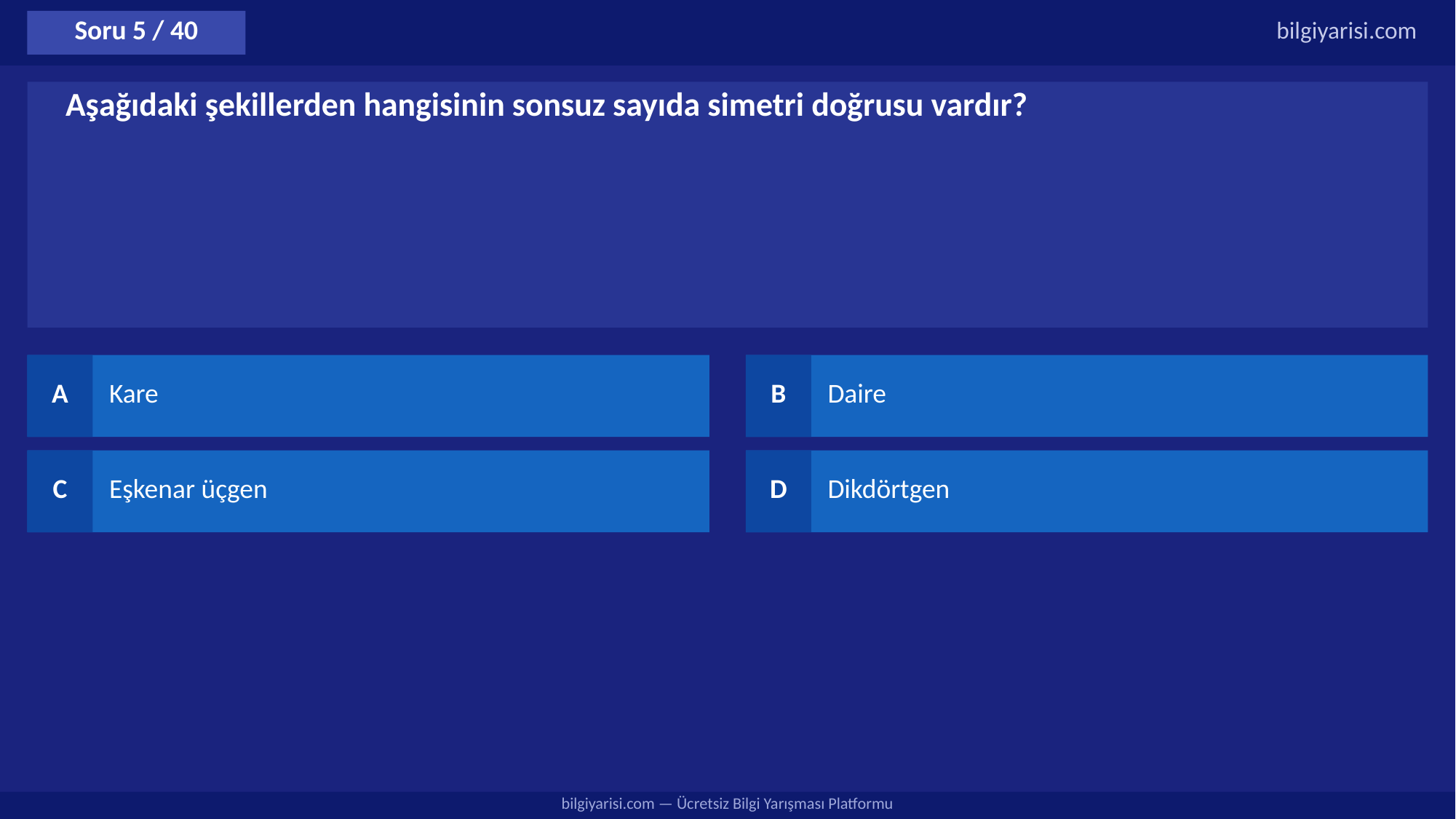

Soru 5 / 40
bilgiyarisi.com

Aşağıdaki şekillerden hangisinin sonsuz sayıda simetri doğrusu vardır?

A
Kare

B
Daire

C
Eşkenar üçgen

D
Dikdörtgen
bilgiyarisi.com — Ücretsiz Bilgi Yarışması Platformu